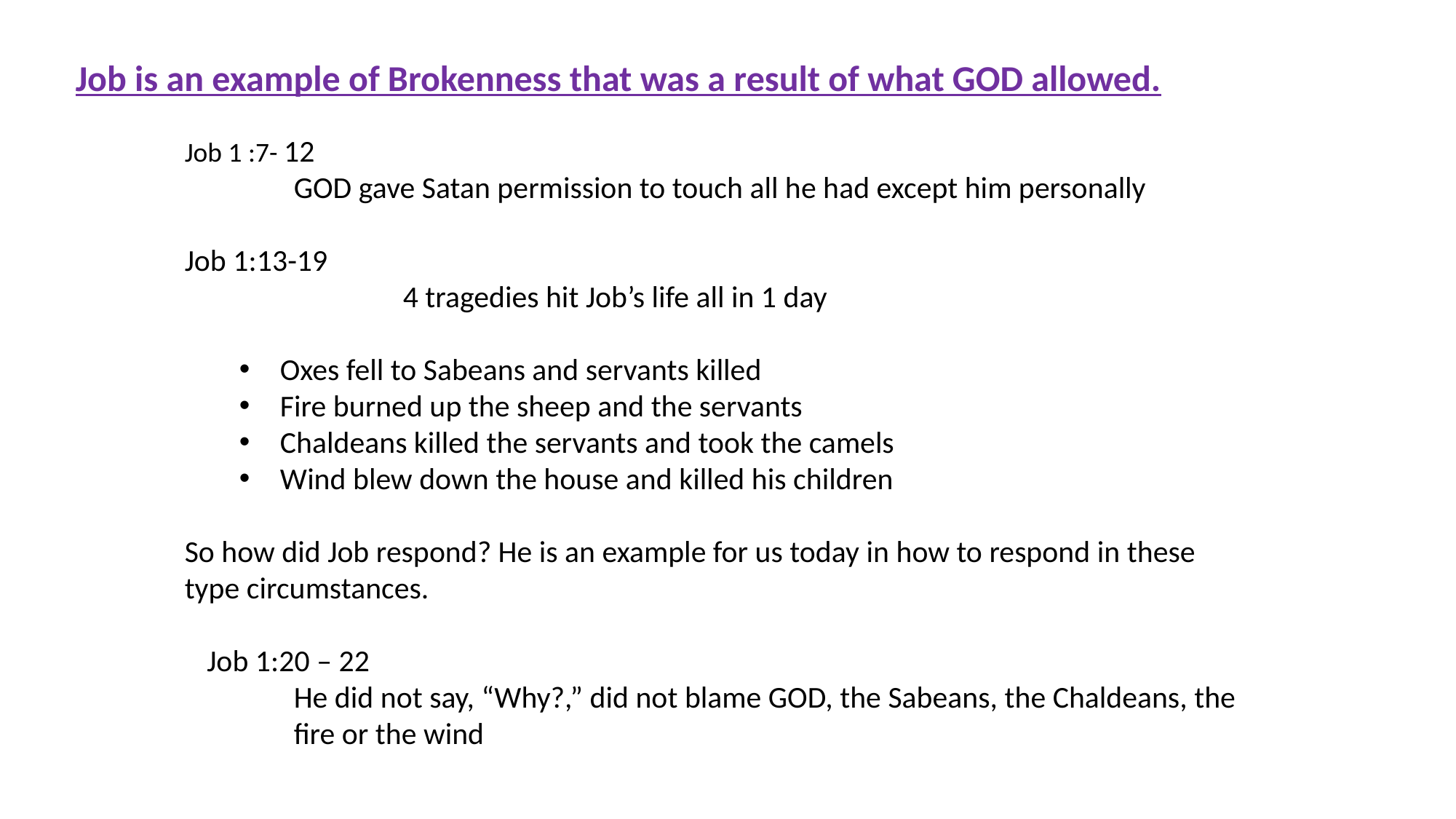

Job is an example of Brokenness that was a result of what GOD allowed.

	Job 1 :7- 12
		GOD gave Satan permission to touch all he had except him personally

	Job 1:13-19
			4 tragedies hit Job’s life all in 1 day

Oxes fell to Sabeans and servants killed
Fire burned up the sheep and the servants
Chaldeans killed the servants and took the camels
Wind blew down the house and killed his children

	So how did Job respond? He is an example for us today in how to respond in these           	type circumstances.

                   Job 1:20 – 22
		He did not say, “Why?,” did not blame GOD, the Sabeans, the Chaldeans, the  		fire or the wind